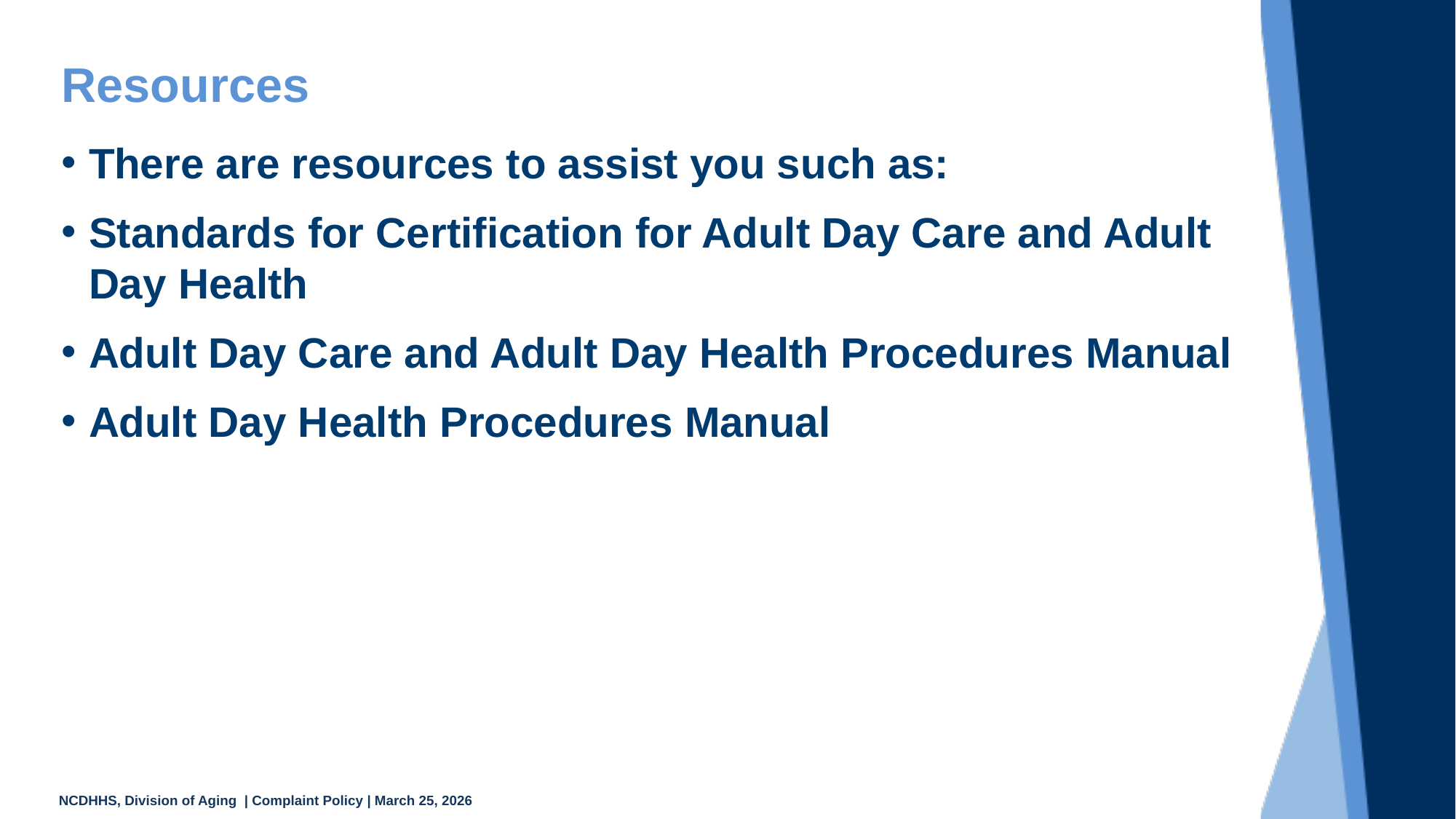

# Resources
There are resources to assist you such as:
Standards for Certification for Adult Day Care and Adult Day Health
Adult Day Care and Adult Day Health Procedures Manual
Adult Day Health Procedures Manual